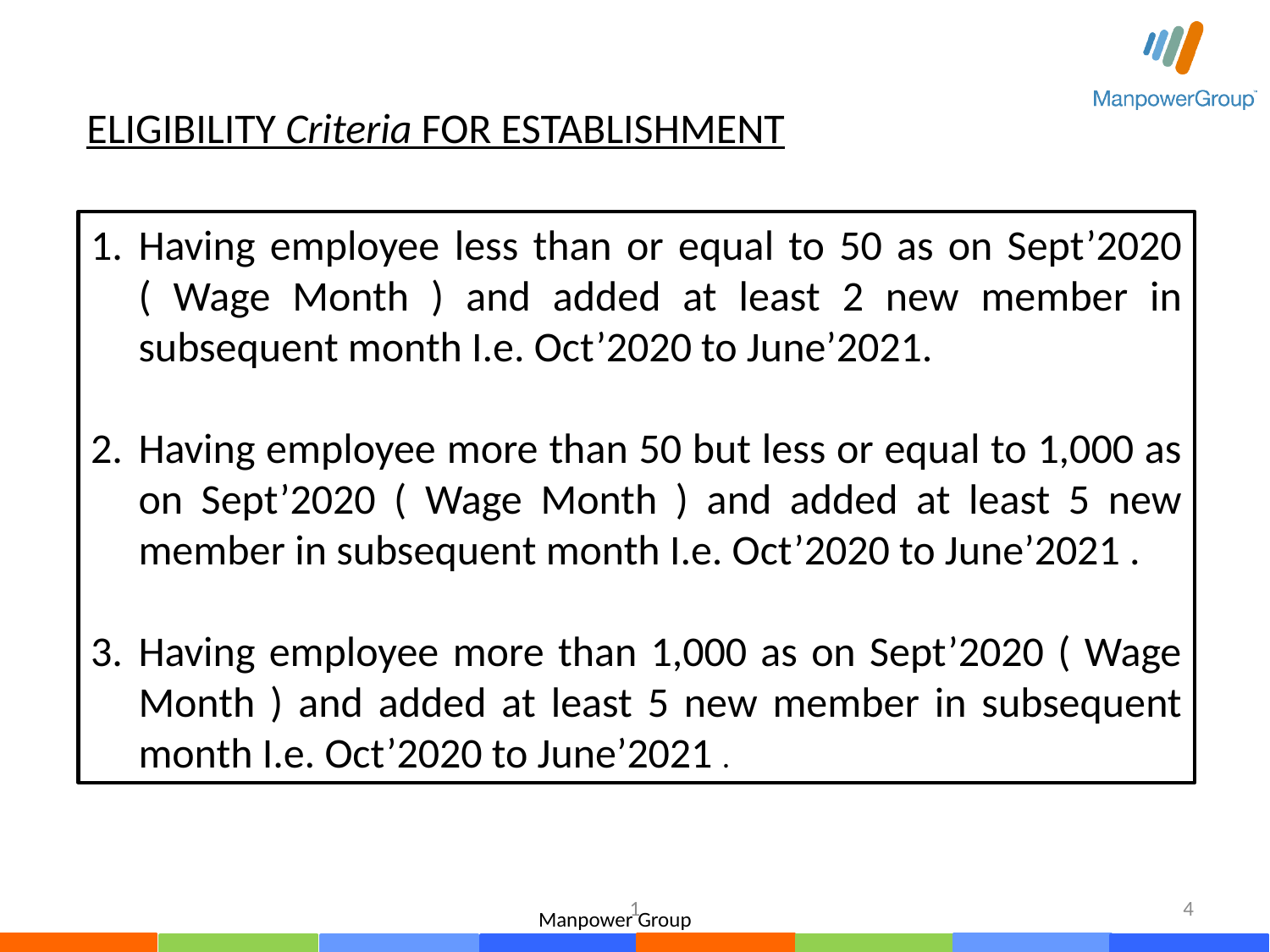

ELIGIBILITY Criteria FOR ESTABLISHMENT
Having employee less than or equal to 50 as on Sept’2020 ( Wage Month ) and added at least 2 new member in subsequent month I.e. Oct’2020 to June’2021.

Having employee more than 50 but less or equal to 1,000 as on Sept’2020 ( Wage Month ) and added at least 5 new member in subsequent month I.e. Oct’2020 to June’2021 .

Having employee more than 1,000 as on Sept’2020 ( Wage Month ) and added at least 5 new member in subsequent month I.e. Oct’2020 to June’2021 .
1
4